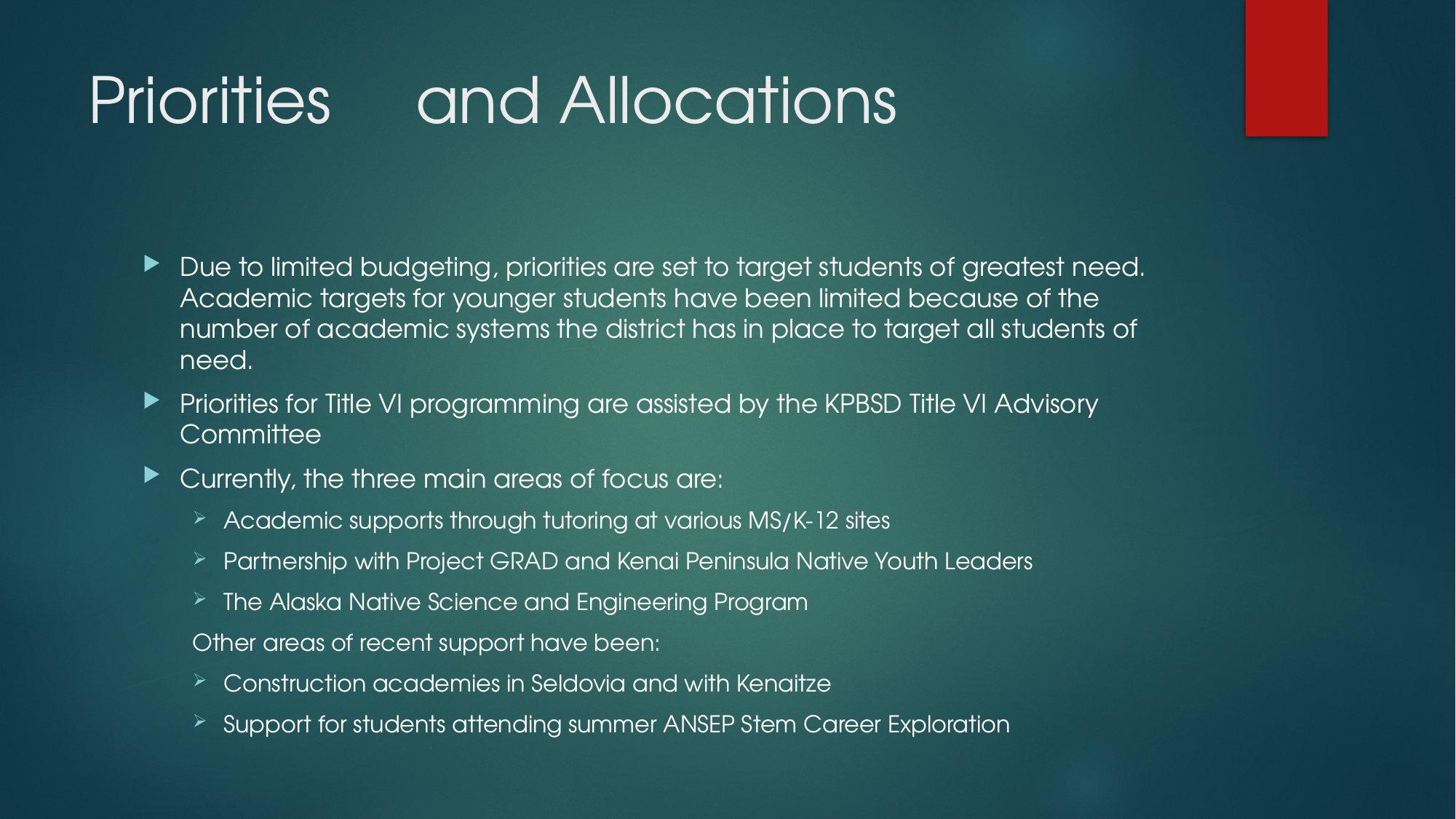

# Priorities	and Allocations
Due to limited budgeting, priorities are set to target students of greatest need.  Academic targets for younger students have been limited because of the number of academic systems the district has in place to target all students of need.
Priorities for Title VI programming are assisted by the KPBSD Title VI Advisory Committee
Currently, the three main areas of focus are:
Academic supports through tutoring at various MS/K-12 sites
Partnership with Project GRAD and Kenai Peninsula Native Youth Leaders
The Alaska Native Science and Engineering Program
Other areas of recent support have been:
Construction academies in Seldovia and with Kenaitze
Support for students attending summer ANSEP Stem Career Exploration